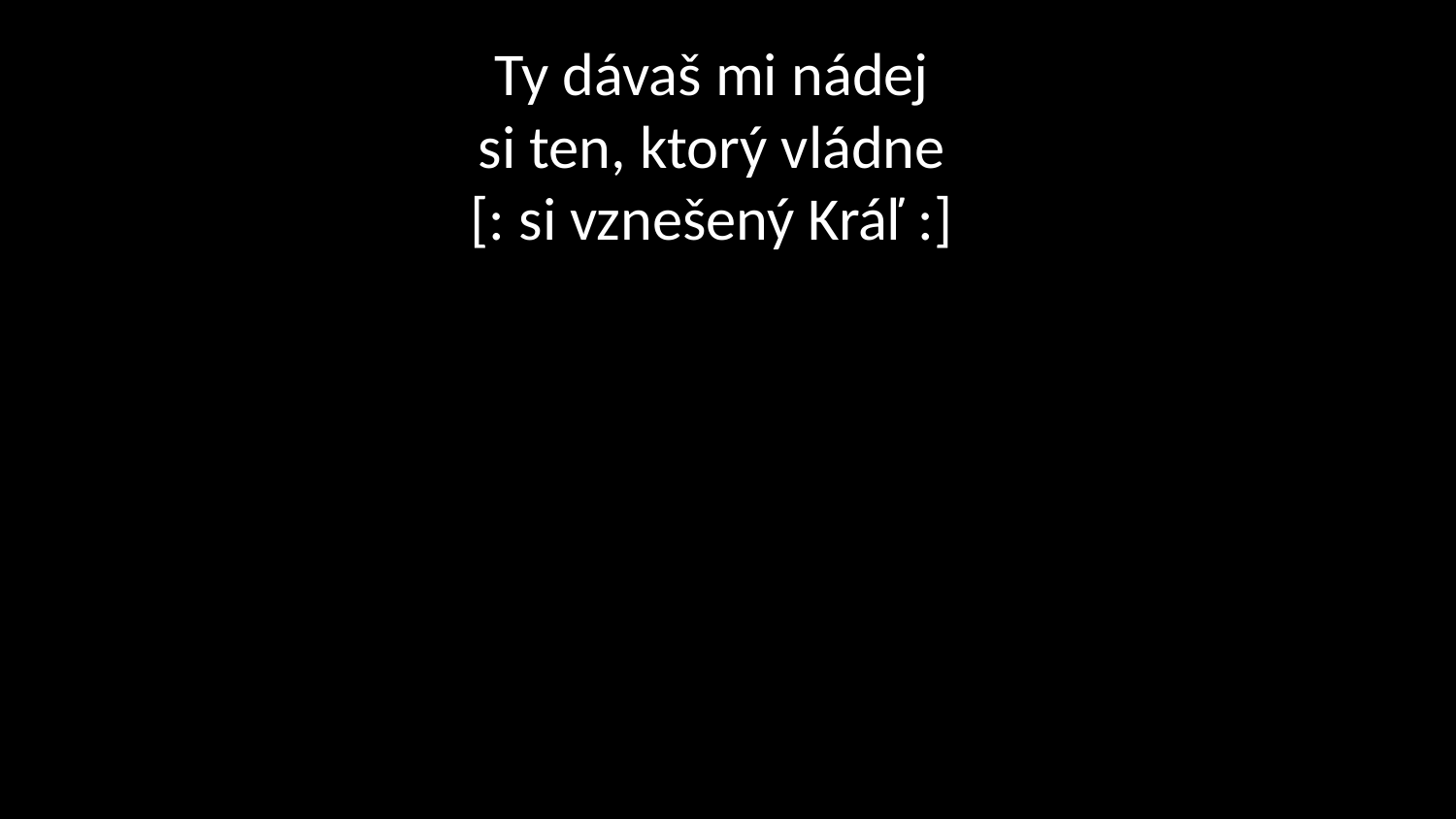

Ty dávaš mi nádej 
si ten, ktorý vládne 
[: si vznešený Kráľ :]